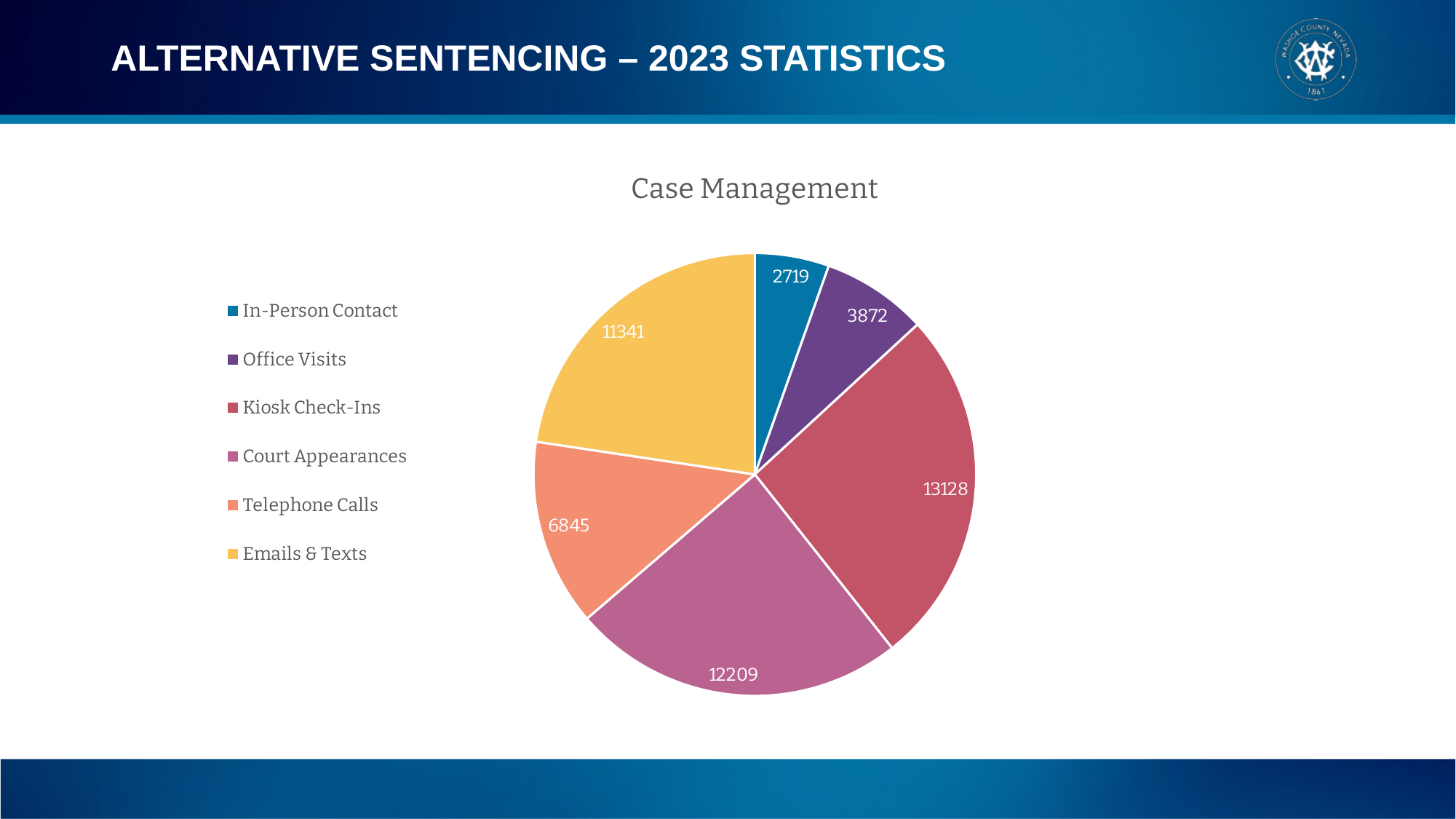

# ALTERNATIVE SENTENCING – 2023 STATISTICS

### Chart: Case Management

| Category | Column1 |
|---|---|
| In-Person Contact | 2719.0 |
| Office Visits | 3872.0 |
| Kiosk Check-Ins | 13128.0 |
| Court Appearances | 12209.0 |
| Telephone Calls | 6845.0 |
| Emails & Texts | 11341.0 |